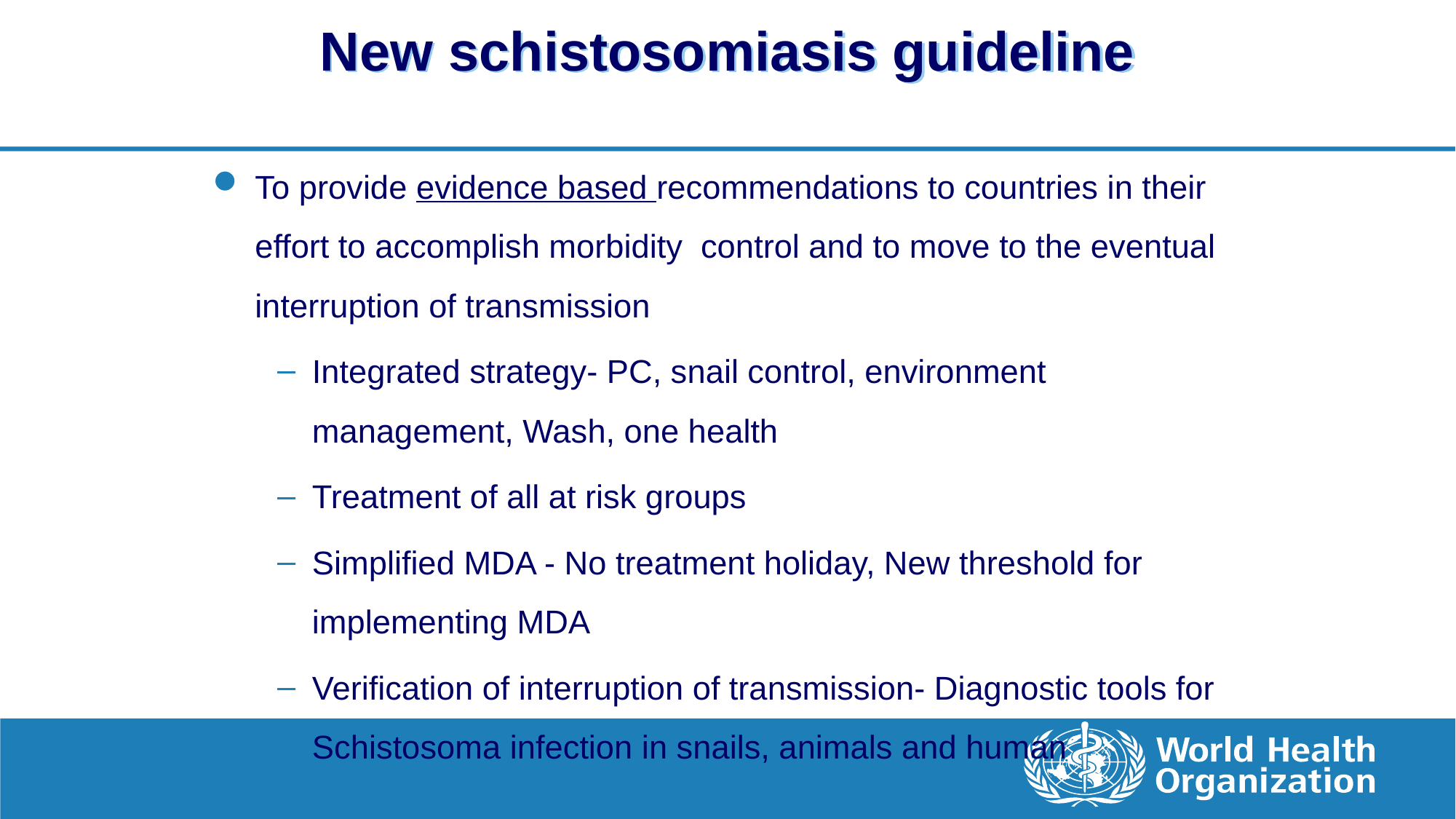

# New schistosomiasis guideline
To provide evidence based recommendations to countries in their effort to accomplish morbidity  control and to move to the eventual  interruption of transmission
Integrated strategy- PC, snail control, environment management, Wash, one health
Treatment of all at risk groups
Simplified MDA - No treatment holiday, New threshold for  implementing MDA
Verification of interruption of transmission- Diagnostic tools for Schistosoma infection in snails, animals and human